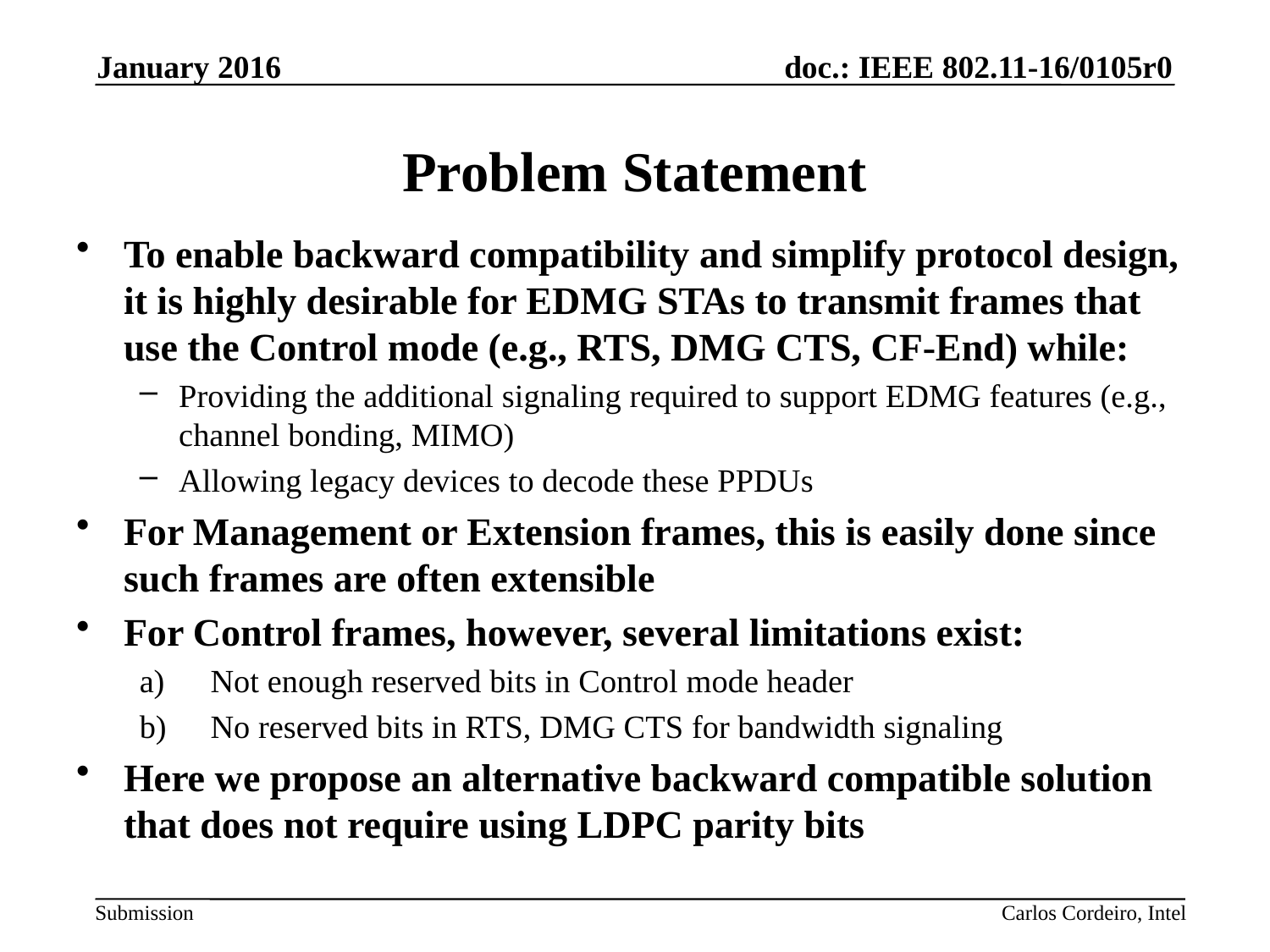

January 2016
# Problem Statement
To enable backward compatibility and simplify protocol design, it is highly desirable for EDMG STAs to transmit frames that use the Control mode (e.g., RTS, DMG CTS, CF-End) while:
Providing the additional signaling required to support EDMG features (e.g., channel bonding, MIMO)
Allowing legacy devices to decode these PPDUs
For Management or Extension frames, this is easily done since such frames are often extensible
For Control frames, however, several limitations exist:
Not enough reserved bits in Control mode header
No reserved bits in RTS, DMG CTS for bandwidth signaling
Here we propose an alternative backward compatible solution that does not require using LDPC parity bits
Carlos Cordeiro, Intel